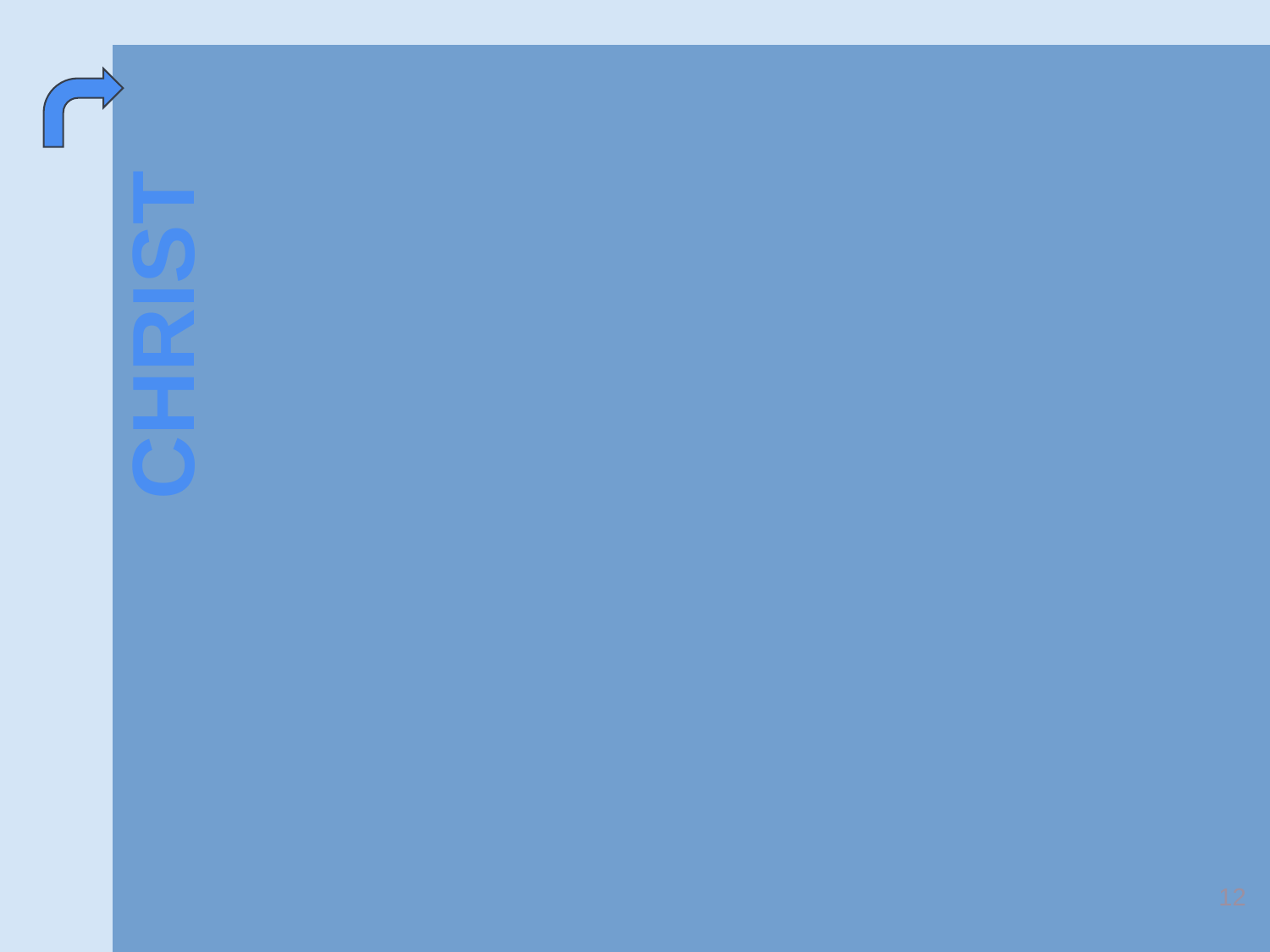

Came To Be A Friend of Sinners!
T0 save them!
Matt. 1:21; Luke 19:10; John 3:17
To die for them!
Rom. 5:8; Heb. 2:9
To give them the gospel!
Gal. 1:11; Mark 16:15
He invites sinners to come to Him!
Matt. 11:28-30; 23:37

    CHRIST
12